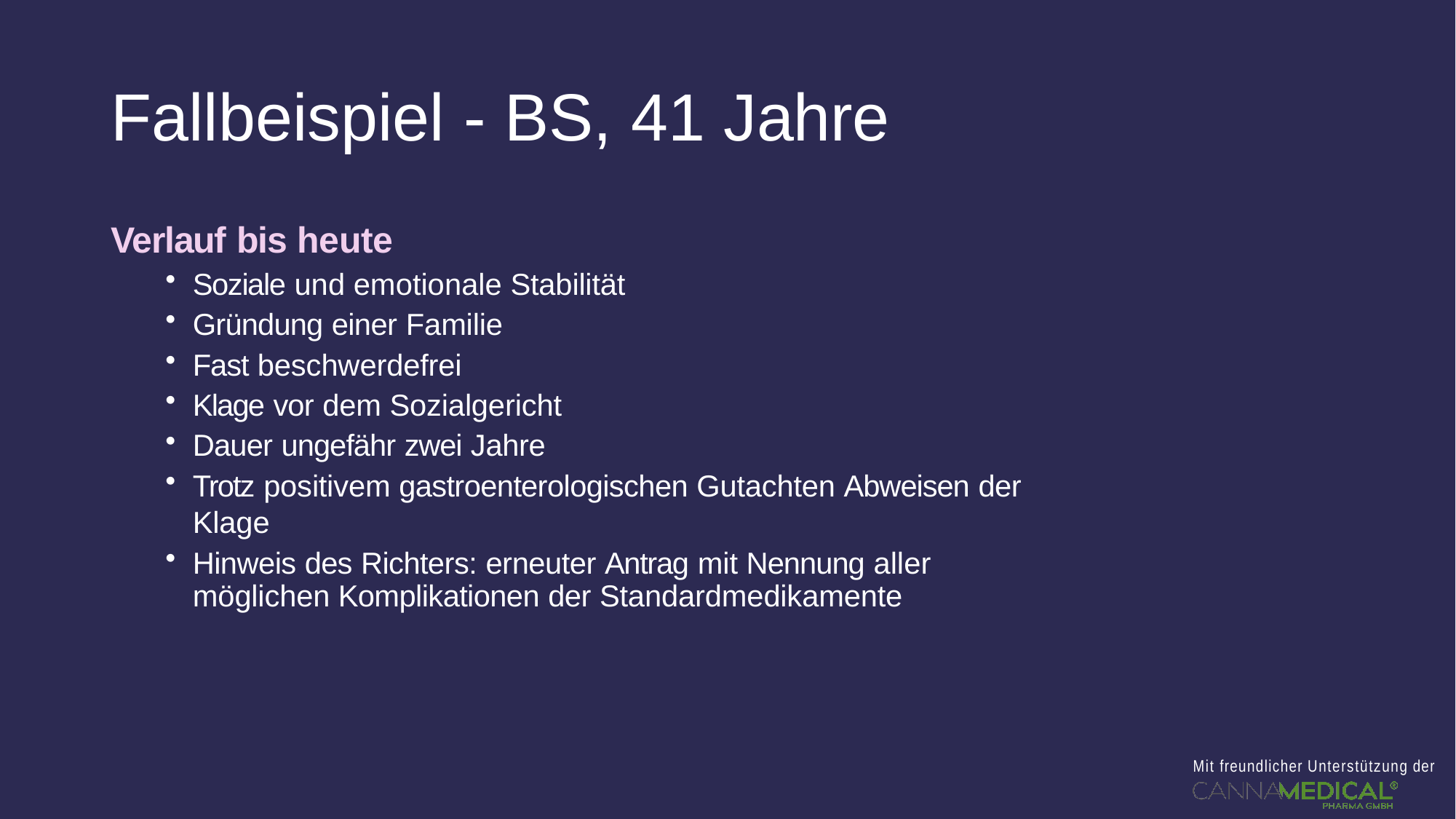

# Fallbeispiel - BS, 41 Jahre
Verlauf bis heute
Soziale und emotionale Stabilität
Gründung einer Familie
Fast beschwerdefrei
Klage vor dem Sozialgericht
Dauer ungefähr zwei Jahre
Trotz positivem gastroenterologischen Gutachten Abweisen der Klage
Hinweis des Richters: erneuter Antrag mit Nennung aller möglichen Komplikationen der Standardmedikamente
Mit freundlicher Unterstützung der